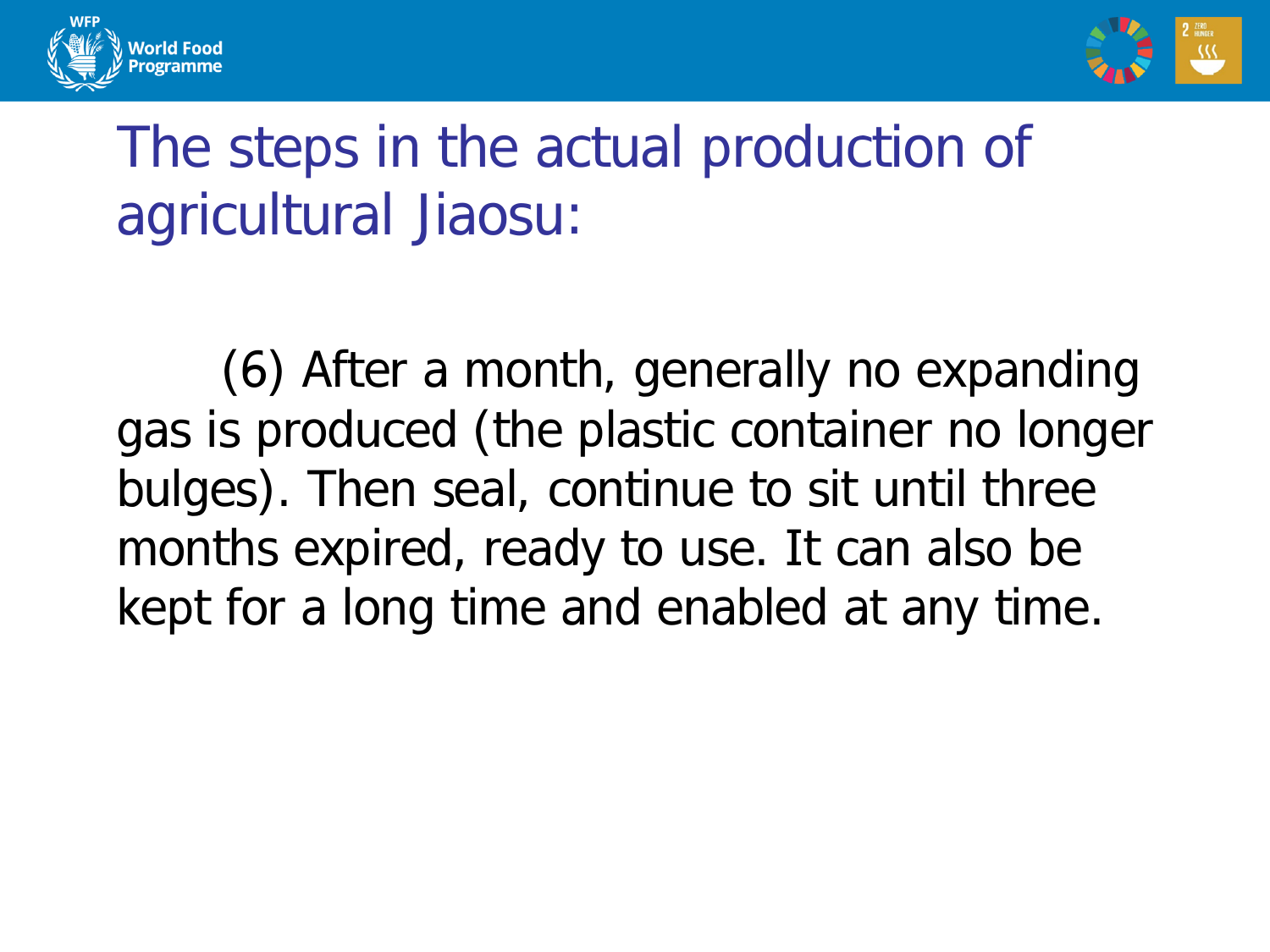

# The steps in the actual production of agricultural Jiaosu:
      (6) After a month, generally no expanding gas is produced (the plastic container no longer bulges). Then seal, continue to sit until three months expired, ready to use. It can also be kept for a long time and enabled at any time.